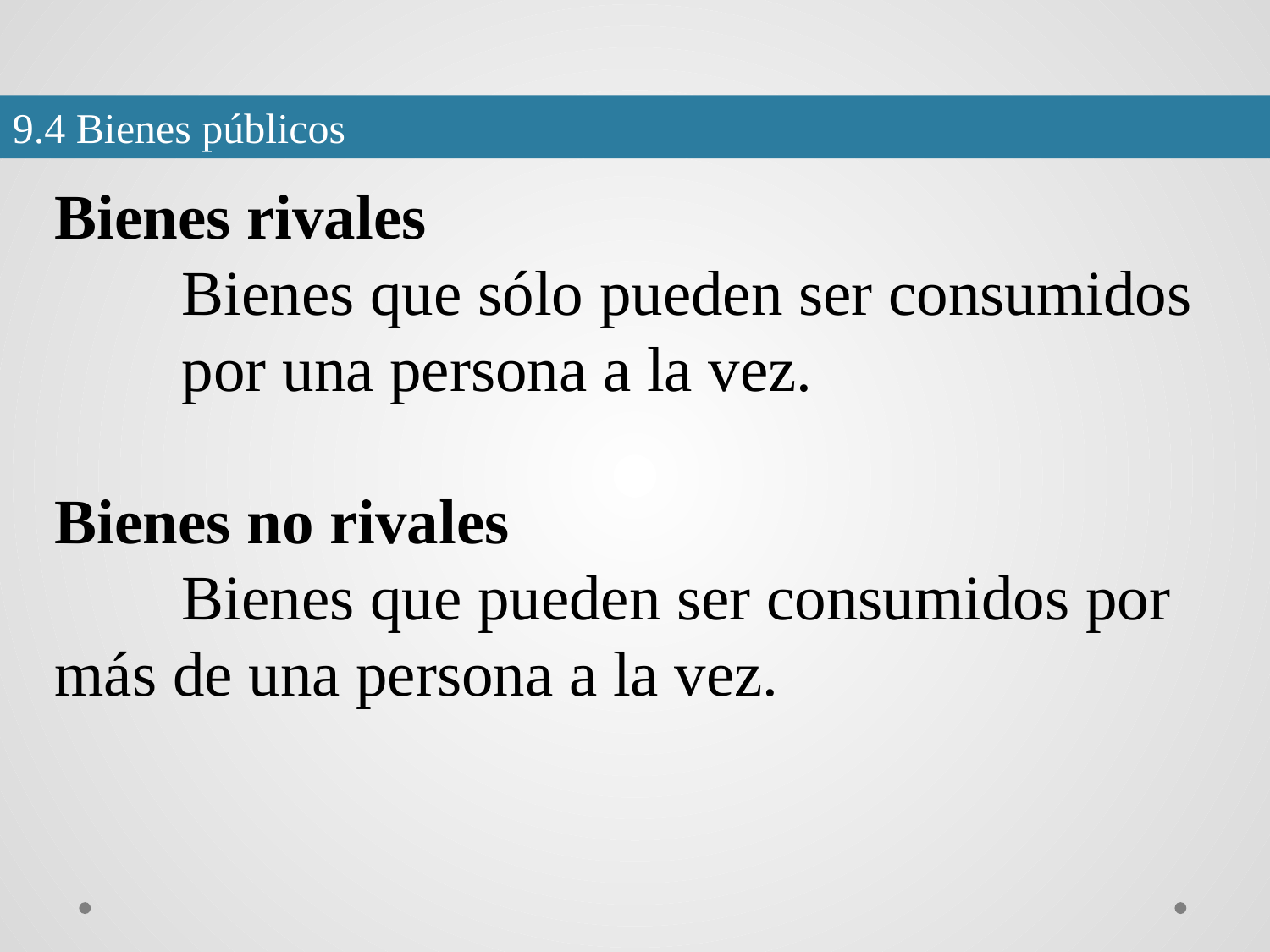

9.4 Bienes públicos
Bienes rivales
	Bienes que sólo pueden ser consumidos 	por una persona a la vez.

Bienes no rivales
	Bienes que pueden ser consumidos por 	más de una persona a la vez.